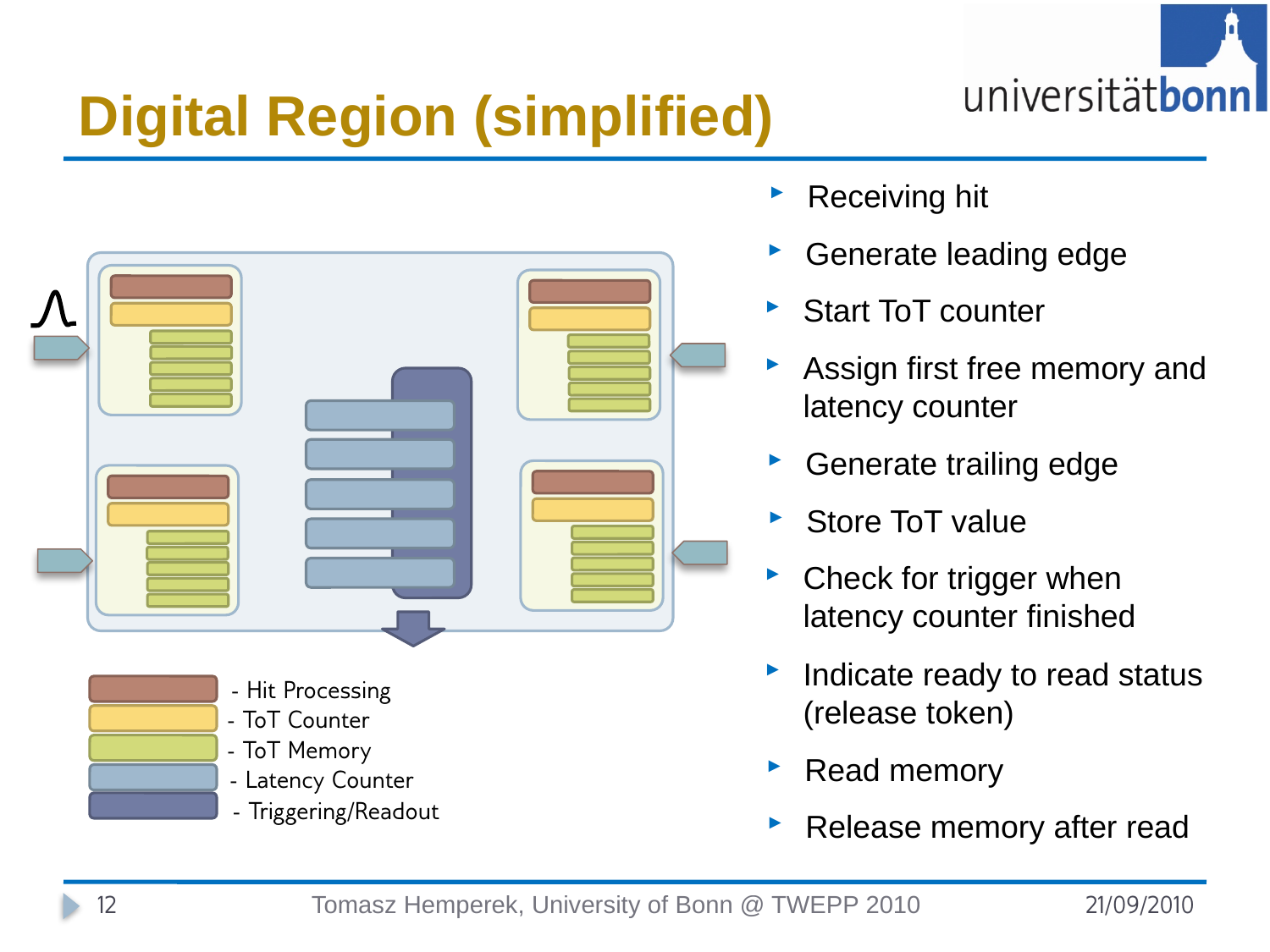

# Digital Region (simplified)
Receiving hit
Generate leading edge

Start ToT counter

Assign first free memory and latency counter

Generate trailing edge

Store ToT value

Check for trigger when latency counter finished

Indicate ready to read status (release token)
- Hit Processing

- ToT Counter

- ToT Memory

Read memory
- Latency Counter

- Triggering/Readout

Release memory after read
12
Tomasz Hemperek, University of Bonn @ TWEPP 2010
21/09/2010